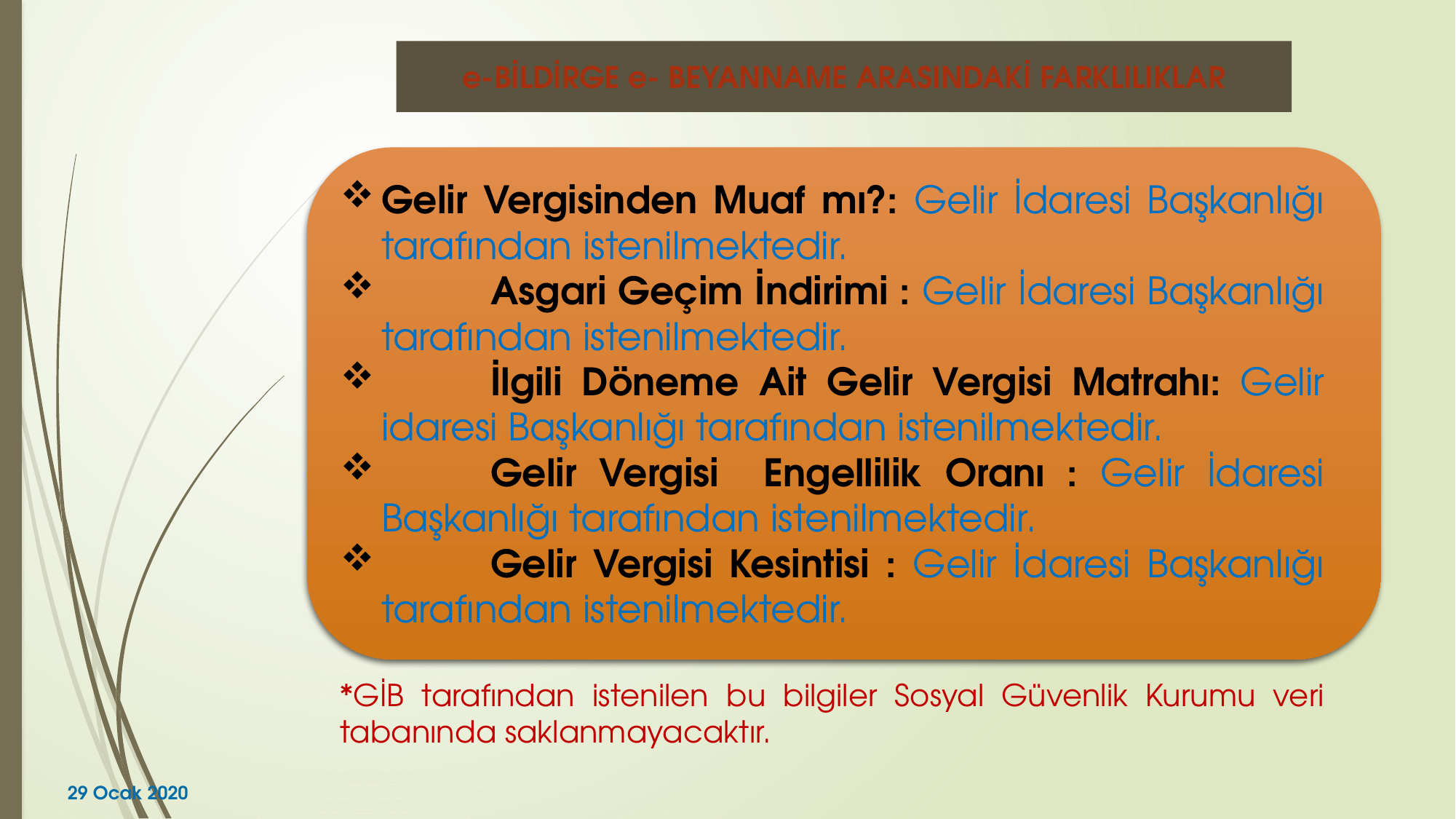

# e-BİLDİRGE e- BEYANNAME ARASINDAKİ FARKLILIKLAR

Gelir Vergisinden Muaf mı?: Gelir İdaresi Başkanlığı tarafından istenilmektedir.
	Asgari Geçim İndirimi : Gelir İdaresi Başkanlığı tarafından istenilmektedir.
	İlgili Döneme Ait Gelir Vergisi Matrahı: Gelir idaresi Başkanlığı tarafından istenilmektedir.
	Gelir Vergisi  Engellilik Oranı : Gelir İdaresi Başkanlığı tarafından istenilmektedir.
	Gelir Vergisi Kesintisi : Gelir İdaresi Başkanlığı tarafından istenilmektedir.

*GİB tarafından istenilen bu bilgiler Sosyal Güvenlik Kurumu veri tabanında saklanmayacaktır.